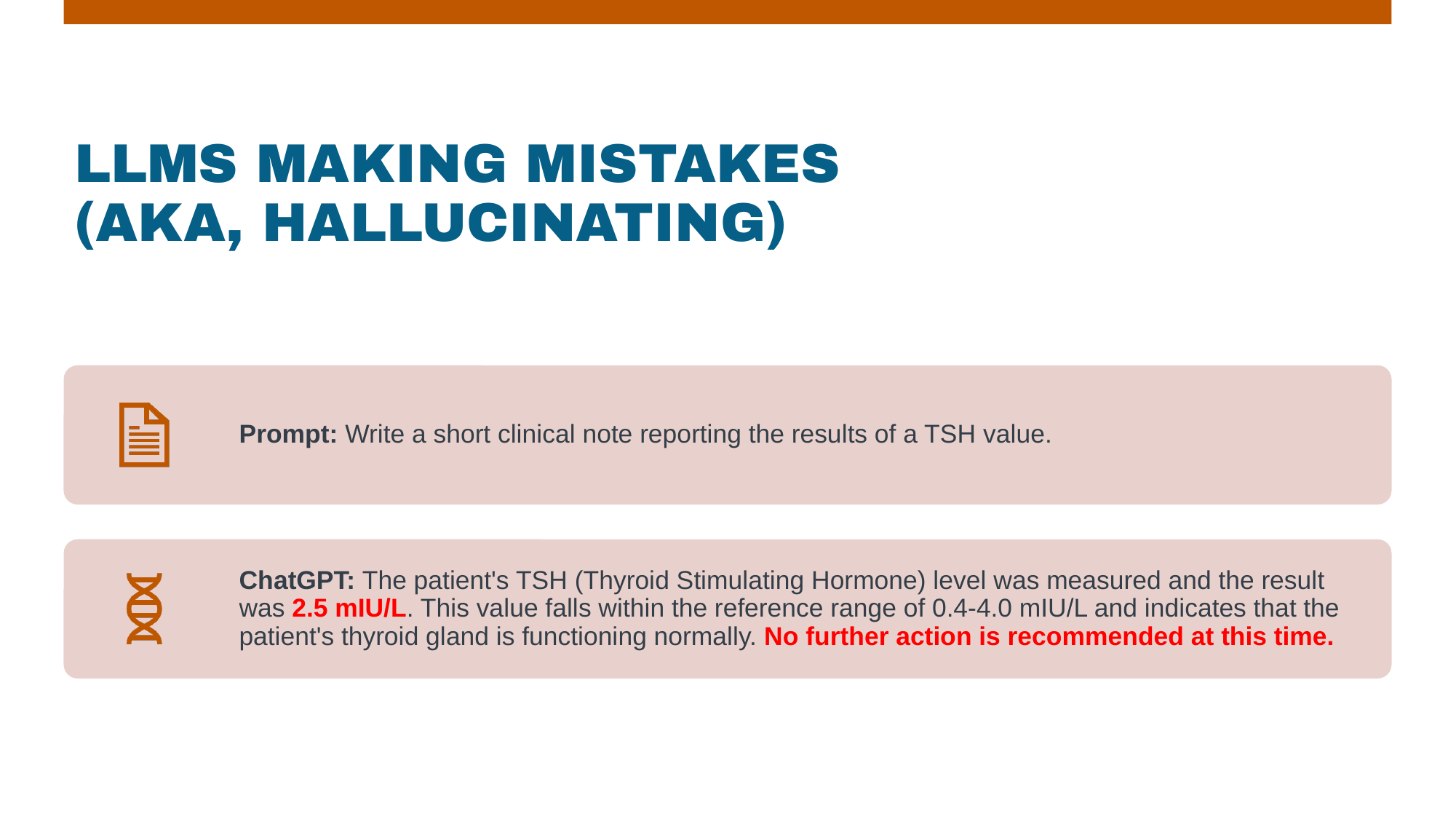

# LLMs making mistakes (aka, hallucinating)
Prompt: Write a short clinical note reporting the results of a TSH value.
ChatGPT: The patient's TSH (Thyroid Stimulating Hormone) level was measured and the result was 2.5 mIU/L. This value falls within the reference range of 0.4-4.0 mIU/L and indicates that the patient's thyroid gland is functioning normally. No further action is recommended at this time.